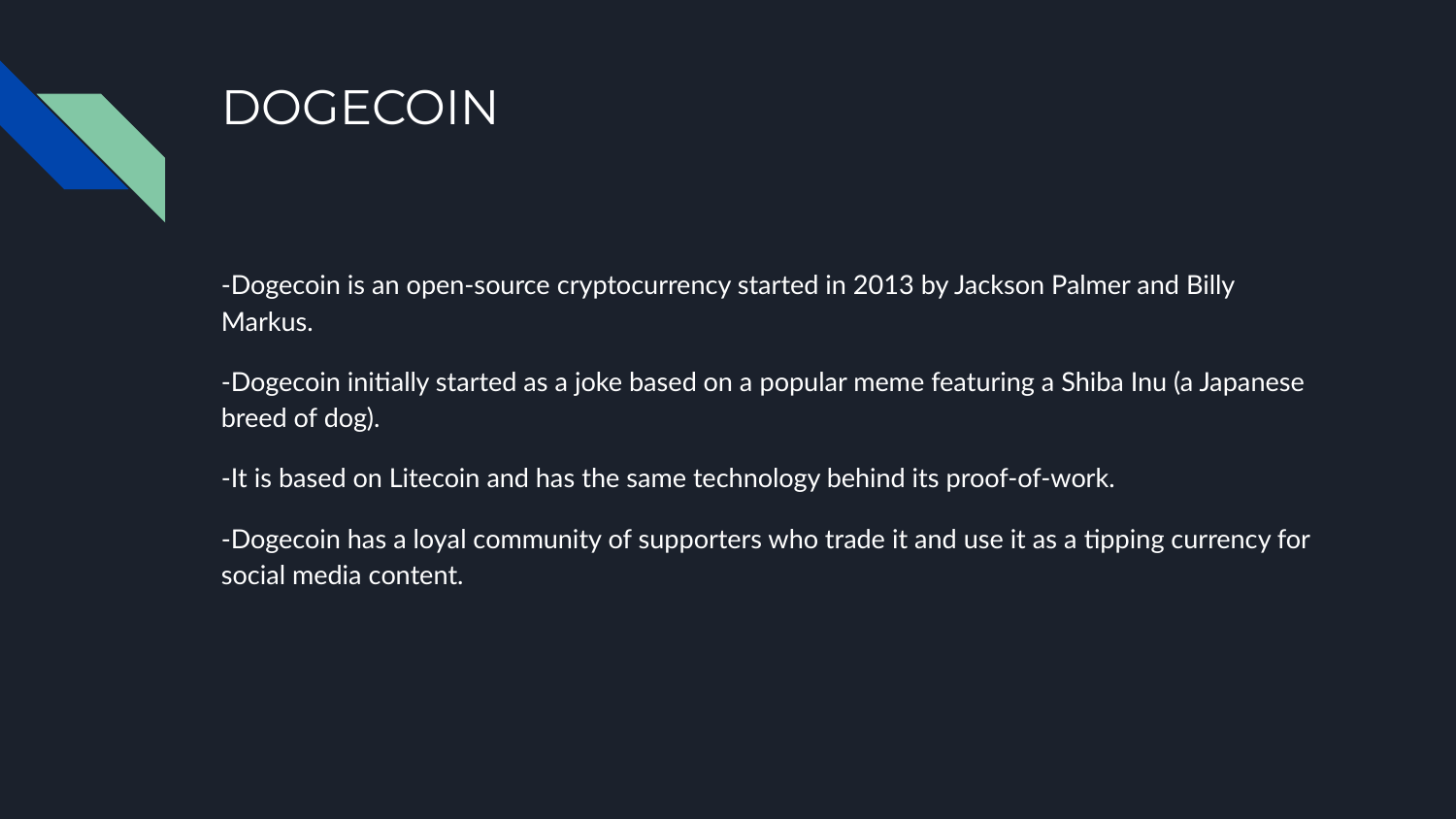

# DOGECOIN
-Dogecoin is an open-source cryptocurrency started in 2013 by Jackson Palmer and Billy Markus.
-Dogecoin initially started as a joke based on a popular meme featuring a Shiba Inu (a Japanese breed of dog).
-It is based on Litecoin and has the same technology behind its proof-of-work.
-Dogecoin has a loyal community of supporters who trade it and use it as a tipping currency for social media content.